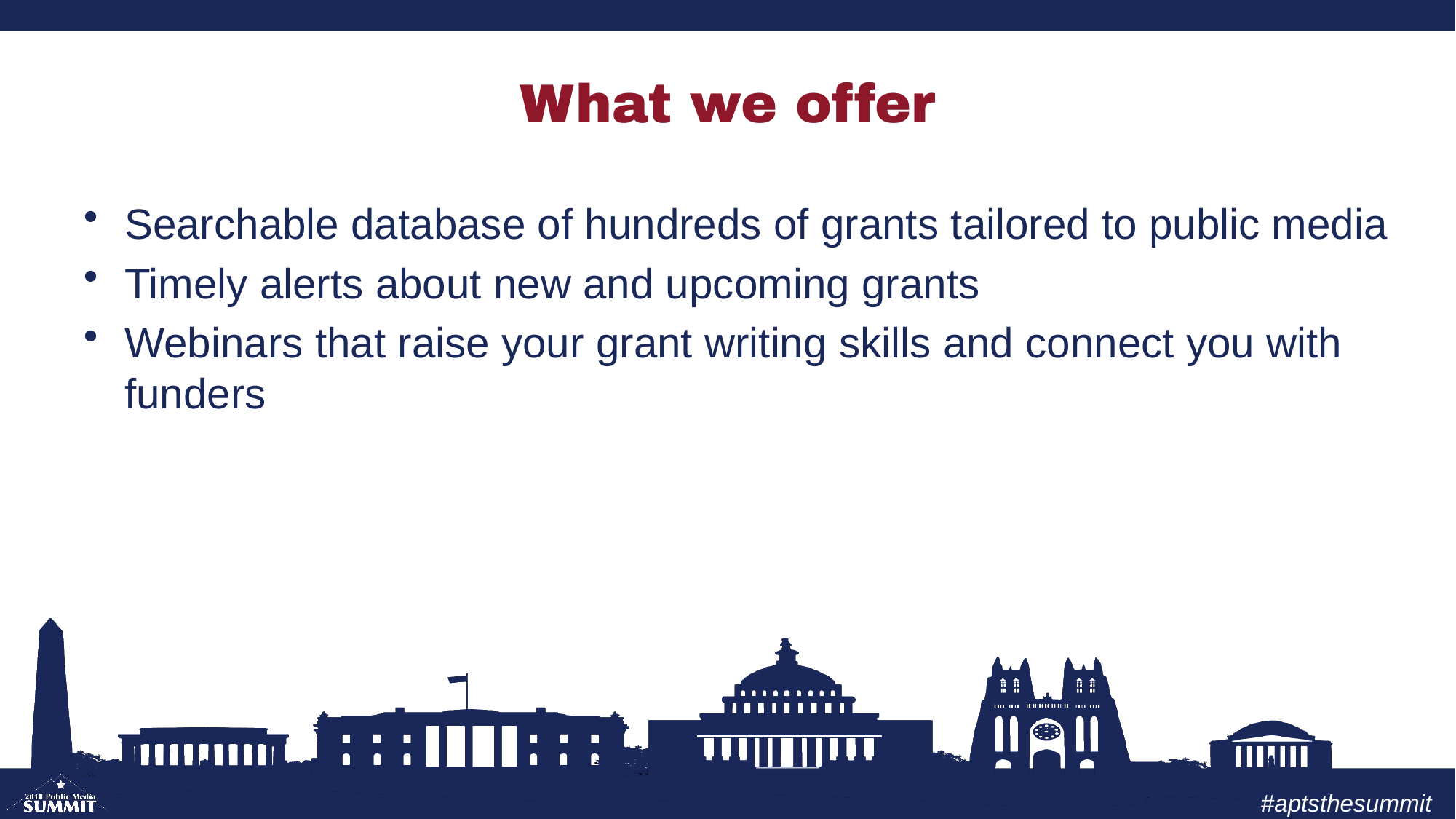

# What we offer
Searchable database of hundreds of grants tailored to public media
Timely alerts about new and upcoming grants
Webinars that raise your grant writing skills and connect you with funders